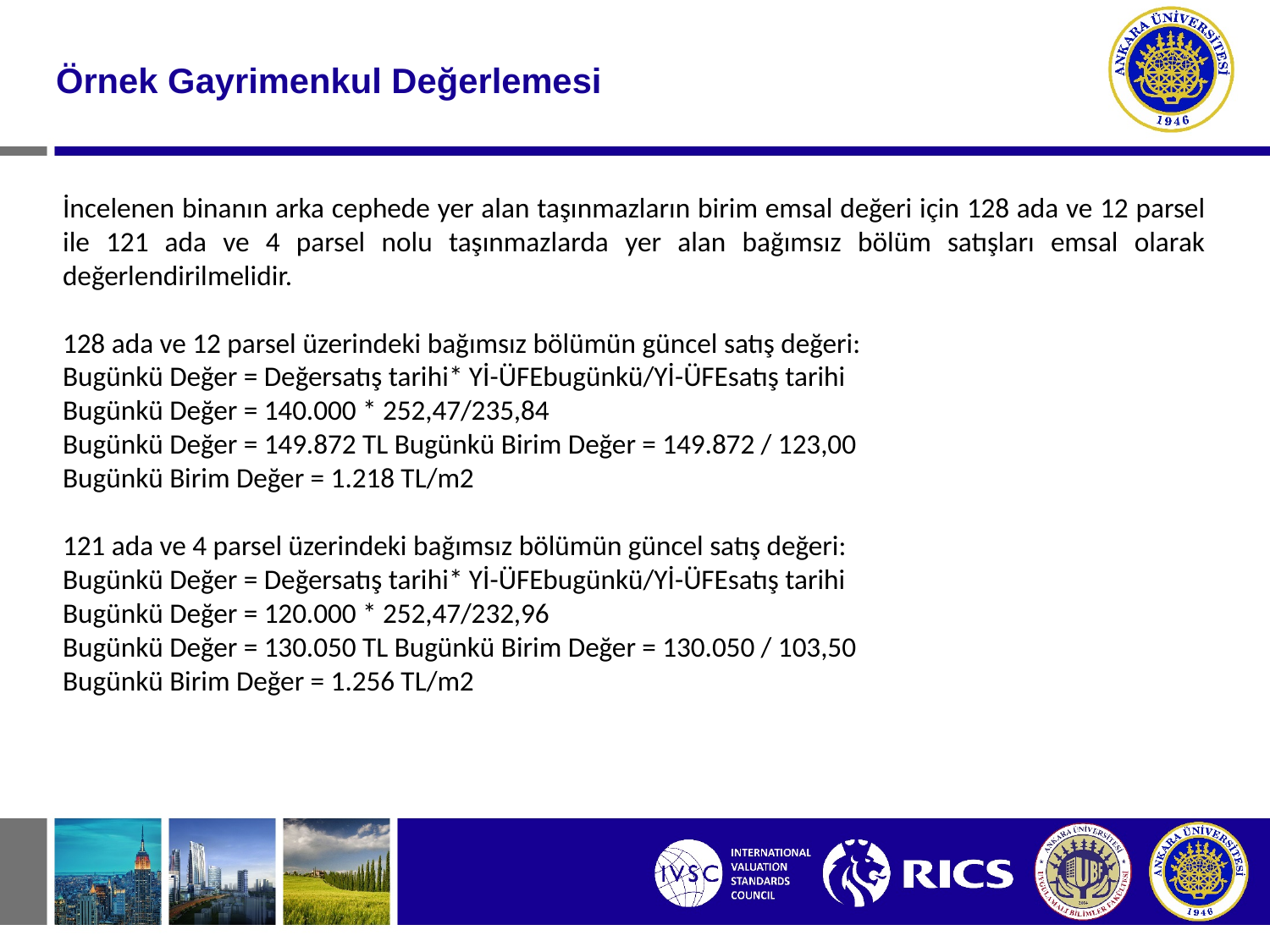

#
Örnek Gayrimenkul Değerlemesi

İncelenen binanın arka cephede yer alan taşınmazların birim emsal değeri için 128 ada ve 12 parsel ile 121 ada ve 4 parsel nolu taşınmazlarda yer alan bağımsız bölüm satışları emsal olarak değerlendirilmelidir.

128 ada ve 12 parsel üzerindeki bağımsız bölümün güncel satış değeri:
Bugünkü Değer = Değersatış tarihi* Yİ-ÜFEbugünkü/Yİ-ÜFEsatış tarihi
Bugünkü Değer = 140.000 * 252,47/235,84
Bugünkü Değer = 149.872 TL Bugünkü Birim Değer = 149.872 / 123,00
Bugünkü Birim Değer = 1.218 TL/m2

121 ada ve 4 parsel üzerindeki bağımsız bölümün güncel satış değeri:
Bugünkü Değer = Değersatış tarihi* Yİ-ÜFEbugünkü/Yİ-ÜFEsatış tarihi
Bugünkü Değer = 120.000 * 252,47/232,96
Bugünkü Değer = 130.050 TL Bugünkü Birim Değer = 130.050 / 103,50
Bugünkü Birim Değer = 1.256 TL/m2